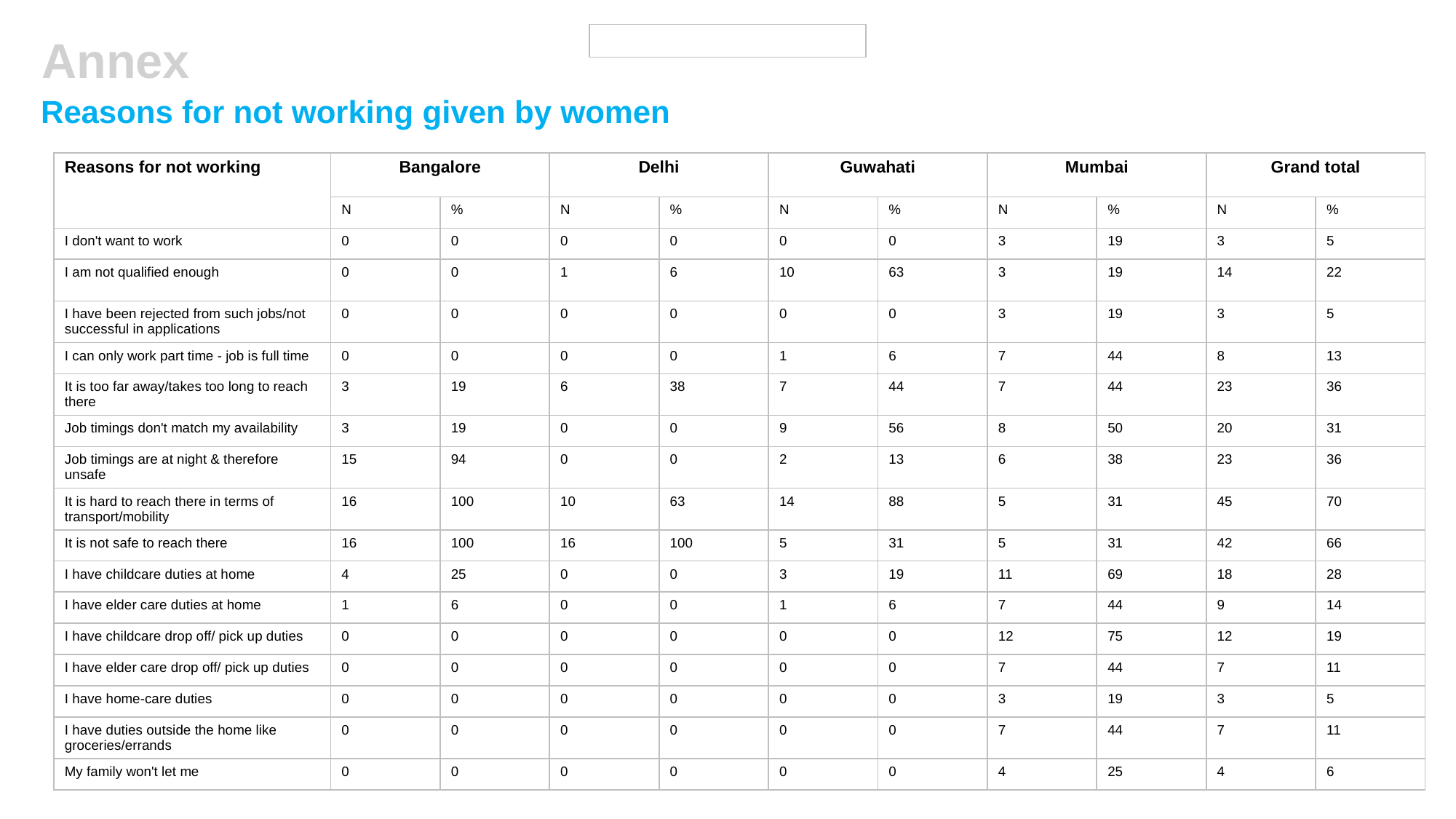

|  |
| --- |
# Annex
Reasons for not working given by women
| Reasons for not working | Bangalore |  | Delhi |  | Guwahati |  | Mumbai |  | Grand total |  |
| --- | --- | --- | --- | --- | --- | --- | --- | --- | --- | --- |
|  | N | % | N | % | N | % | N | % | N | % |
| I don't want to work | 0 | 0 | 0 | 0 | 0 | 0 | 3 | 19 | 3 | 5 |
| I am not qualified enough | 0 | 0 | 1 | 6 | 10 | 63 | 3 | 19 | 14 | 22 |
| I have been rejected from such jobs/not successful in applications | 0 | 0 | 0 | 0 | 0 | 0 | 3 | 19 | 3 | 5 |
| I can only work part time - job is full time | 0 | 0 | 0 | 0 | 1 | 6 | 7 | 44 | 8 | 13 |
| It is too far away/takes too long to reach there | 3 | 19 | 6 | 38 | 7 | 44 | 7 | 44 | 23 | 36 |
| Job timings don't match my availability | 3 | 19 | 0 | 0 | 9 | 56 | 8 | 50 | 20 | 31 |
| Job timings are at night & therefore unsafe | 15 | 94 | 0 | 0 | 2 | 13 | 6 | 38 | 23 | 36 |
| It is hard to reach there in terms of transport/mobility | 16 | 100 | 10 | 63 | 14 | 88 | 5 | 31 | 45 | 70 |
| It is not safe to reach there | 16 | 100 | 16 | 100 | 5 | 31 | 5 | 31 | 42 | 66 |
| I have childcare duties at home | 4 | 25 | 0 | 0 | 3 | 19 | 11 | 69 | 18 | 28 |
| I have elder care duties at home | 1 | 6 | 0 | 0 | 1 | 6 | 7 | 44 | 9 | 14 |
| I have childcare drop off/ pick up duties | 0 | 0 | 0 | 0 | 0 | 0 | 12 | 75 | 12 | 19 |
| I have elder care drop off/ pick up duties | 0 | 0 | 0 | 0 | 0 | 0 | 7 | 44 | 7 | 11 |
| I have home-care duties | 0 | 0 | 0 | 0 | 0 | 0 | 3 | 19 | 3 | 5 |
| I have duties outside the home like groceries/errands | 0 | 0 | 0 | 0 | 0 | 0 | 7 | 44 | 7 | 11 |
| My family won't let me | 0 | 0 | 0 | 0 | 0 | 0 | 4 | 25 | 4 | 6 |